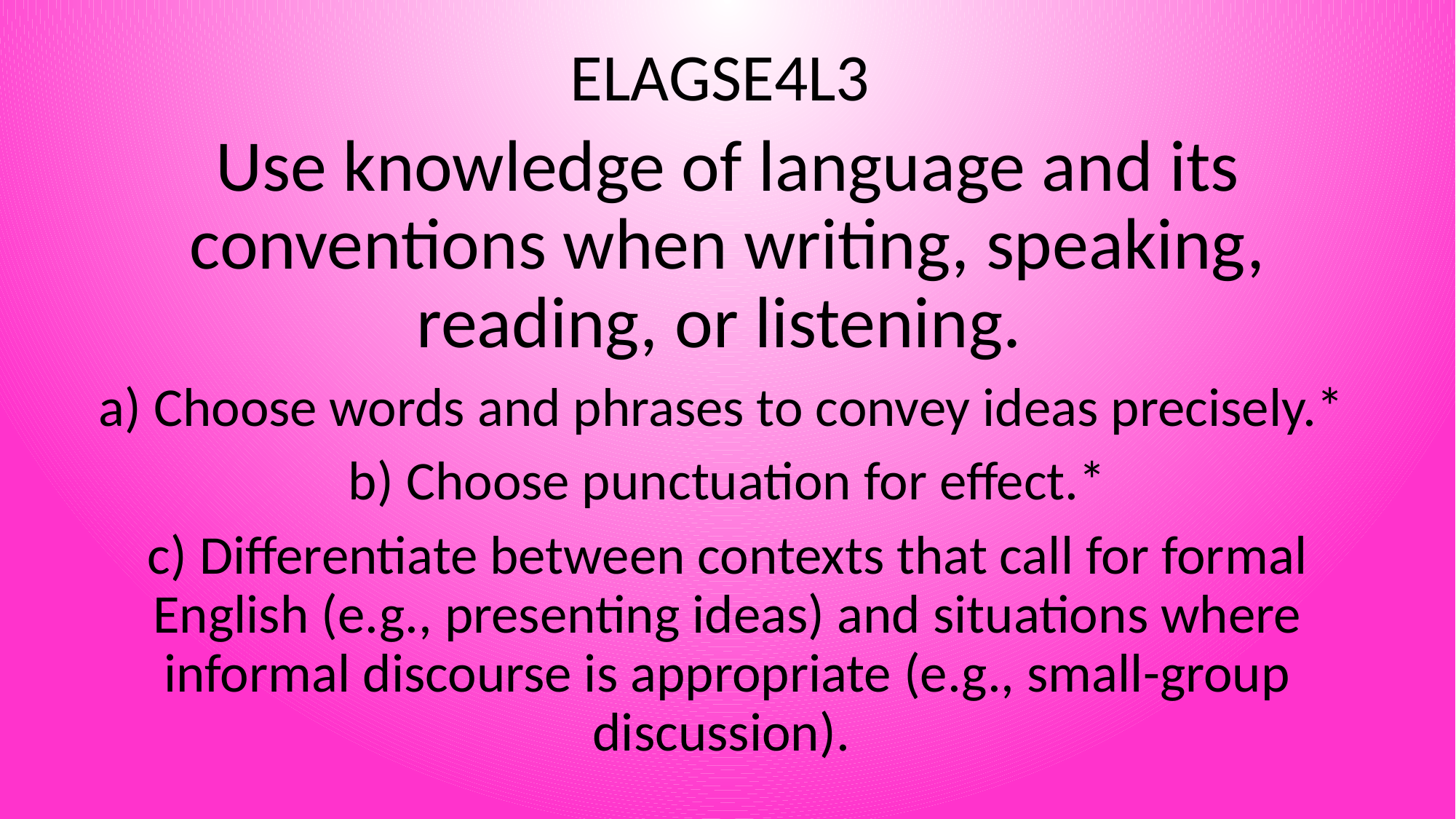

# ELAGSE4L3
Use knowledge of language and its conventions when writing, speaking, reading, or listening.
a) Choose words and phrases to convey ideas precisely.*
b) Choose punctuation for effect.*
c) Differentiate between contexts that call for formal English (e.g., presenting ideas) and situations where informal discourse is appropriate (e.g., small-group discussion).